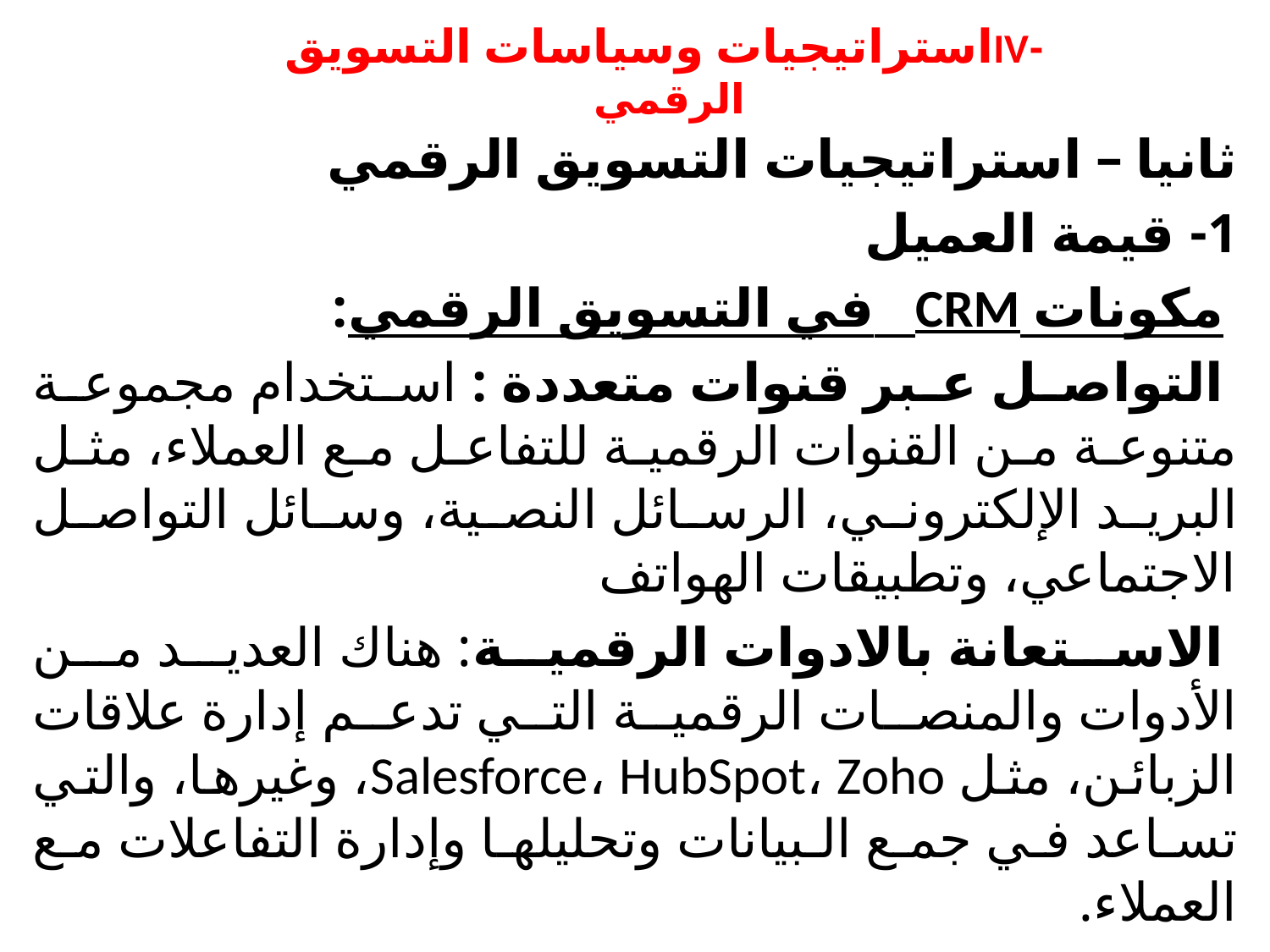

# -IVاستراتيجيات وسياسات التسويق الرقمي
ثانيا – استراتيجيات التسويق الرقمي
	1- قيمة العميل
 مكونات CRM   في التسويق الرقمي:
	 التواصل عبر قنوات متعددة : استخدام مجموعة متنوعة من القنوات الرقمية للتفاعل مع العملاء، مثل البريد الإلكتروني، الرسائل النصية، وسائل التواصل الاجتماعي، وتطبيقات الهواتف
	 الاستعانة بالادوات الرقمية: هناك العديد من الأدوات والمنصات الرقمية التي تدعم إدارة علاقات الزبائن، مثل Salesforce، HubSpot، Zoho، وغيرها، والتي تساعد في جمع البيانات وتحليلها وإدارة التفاعلات مع العملاء.